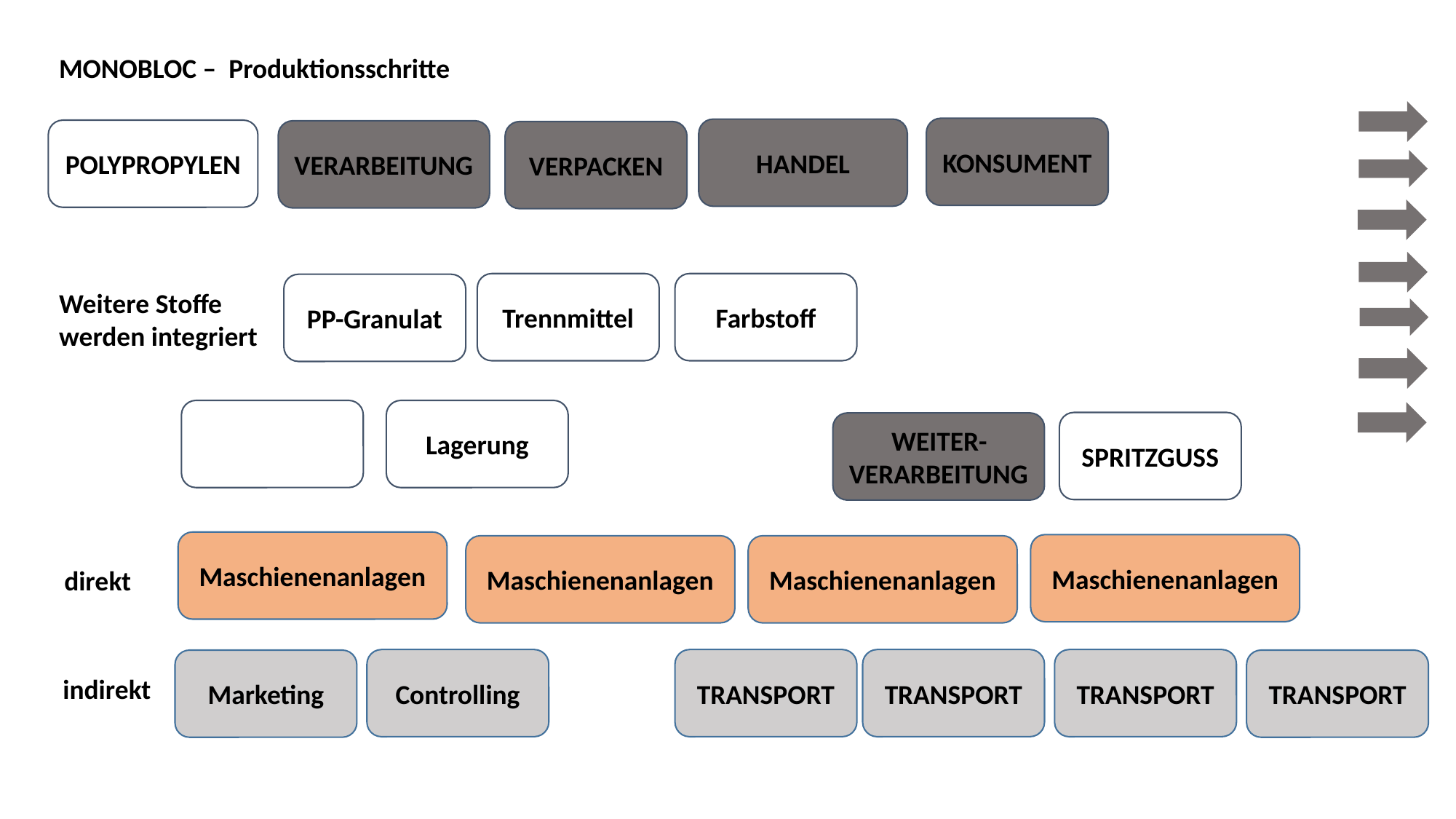

MONOBLOC –  Produktionsschritte

KONSUMENT
HANDEL
POLYPROPYLEN
VERARBEITUNG
VERPACKEN

Farbstoff
Trennmittel
PP-Granulat
Weitere Stoffe
werden integriert

Lagerung

SPRITZGUSS
WEITER-VERARBEITUNG
Maschienenanlagen
Maschienenanlagen
Maschienenanlagen
Maschienenanlagen
direkt
Controlling
TRANSPORT
TRANSPORT
TRANSPORT
Marketing
TRANSPORT
indirekt